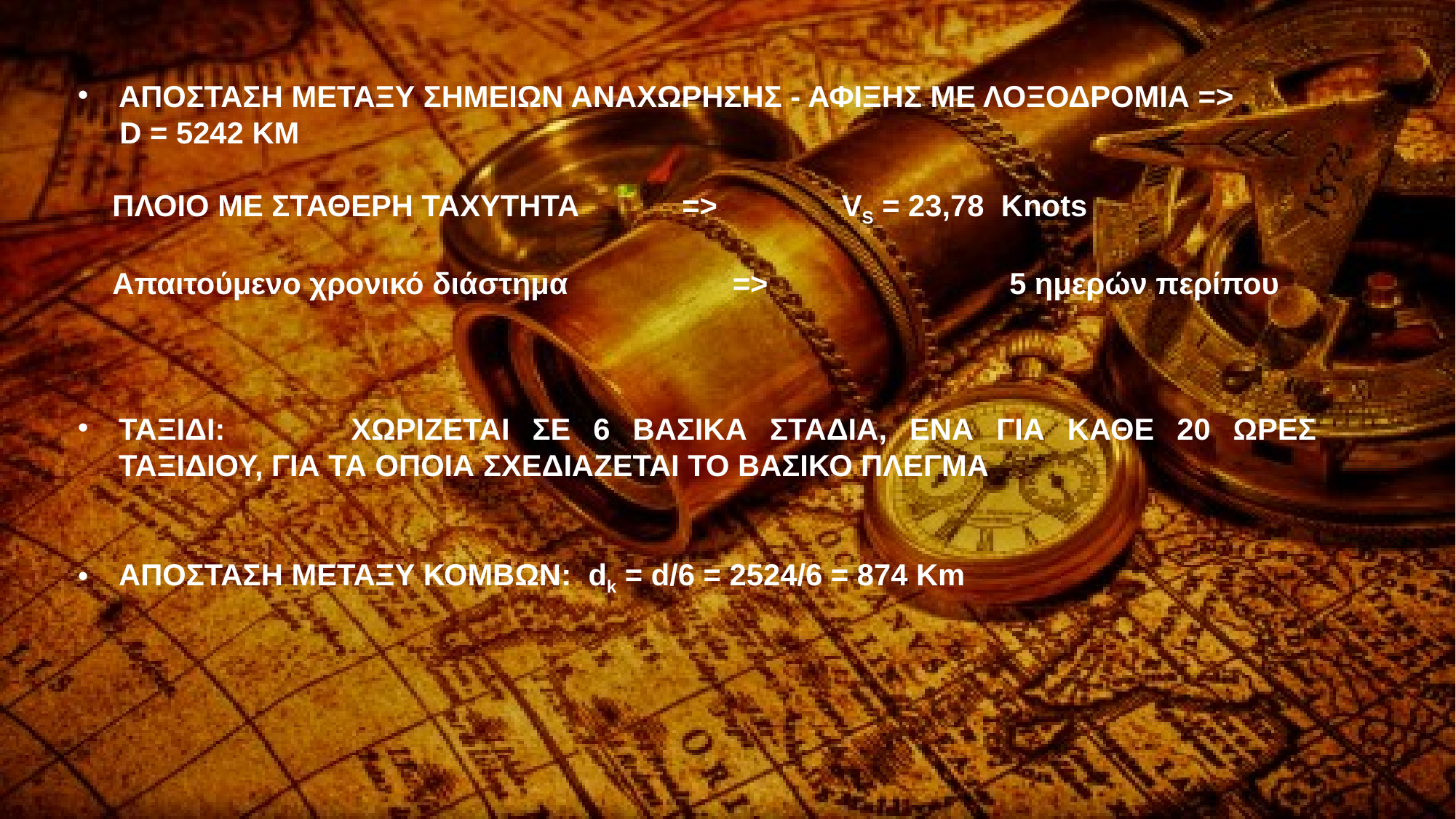

ΑΠΟΣΤΑΣΗ ΜΕΤΑΞΥ ΣΗΜΕΙΩΝ ΑΝΑΧΩΡΗΣΗΣ - ΑΦΙΞΗΣ ΜΕ ΛΟΞΟΔΡΟΜΙΑ =>
     D = 5242 KM

     ΠΛΟΙΟ ΜΕ ΣΤΑΘΕΡΗ ΤΑΧΥΤΗΤΑ    	       =>         	VS = 23,78  Knots

     Απαιτούμενο χρονικό διάστημα 		=> 		       5 ημερών περίπου

ΤΑΞΙΔΙ: 	ΧΩΡΙΖΕΤΑΙ ΣΕ 6 ΒΑΣΙΚΑ ΣΤΑΔΙΑ, ΕΝΑ ΓΙΑ ΚΑΘΕ 20 ΩΡΕΣ ΤΑΞΙΔΙΟΥ, ΓΙΑ ΤΑ ΟΠΟΙΑ ΣΧΕΔΙΑΖΕΤΑΙ ΤΟ ΒΑΣΙΚΟ ΠΛΕΓΜΑ

ΑΠΟΣΤΑΣΗ ΜΕΤΑΞΥ ΚΟΜΒΩΝ:  dk = d/6 = 2524/6 = 874 Km